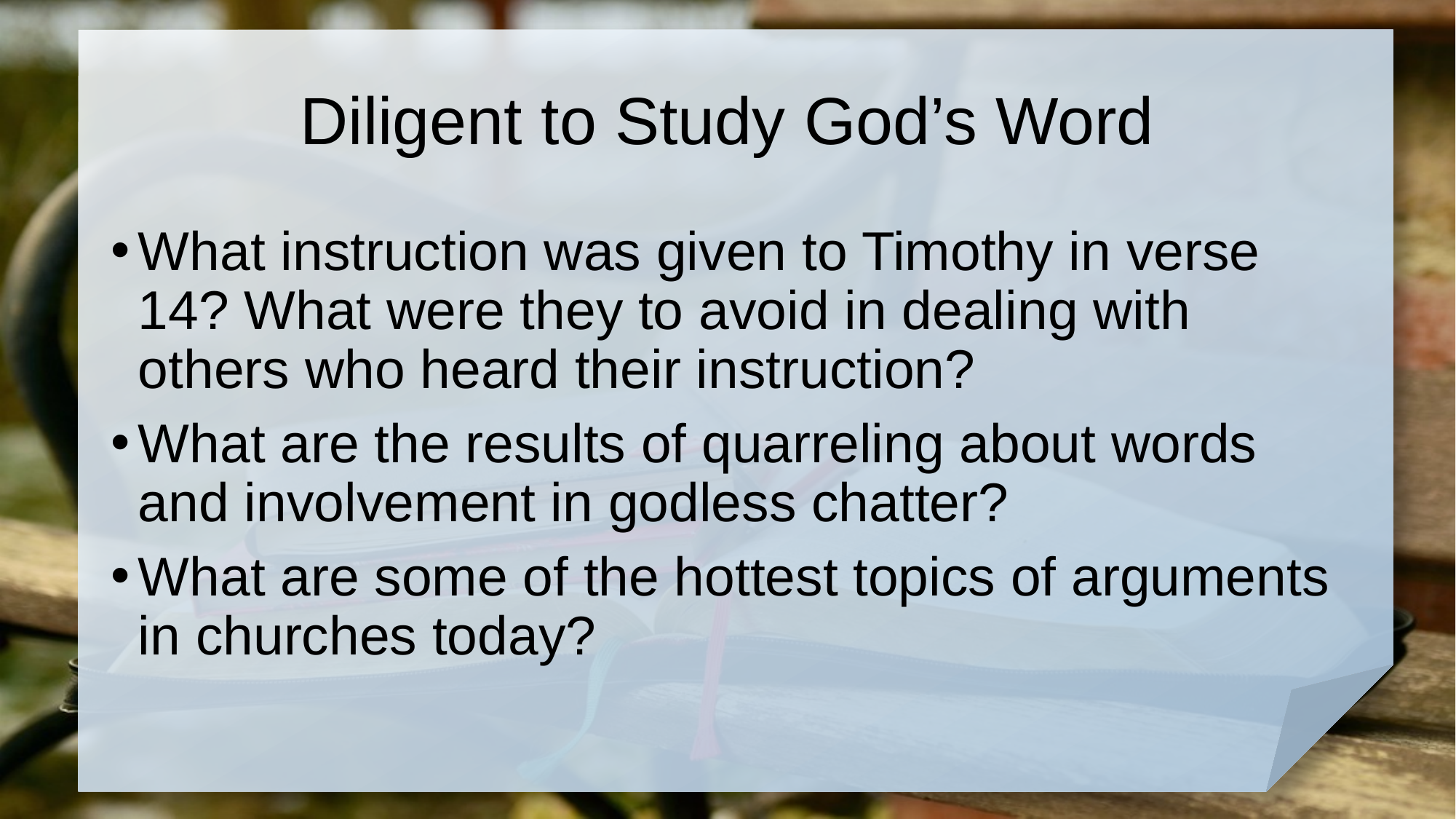

# Diligent to Study God’s Word
What instruction was given to Timothy in verse 14? What were they to avoid in dealing with others who heard their instruction?
What are the results of quarreling about words and involvement in godless chatter?
What are some of the hottest topics of arguments in churches today?